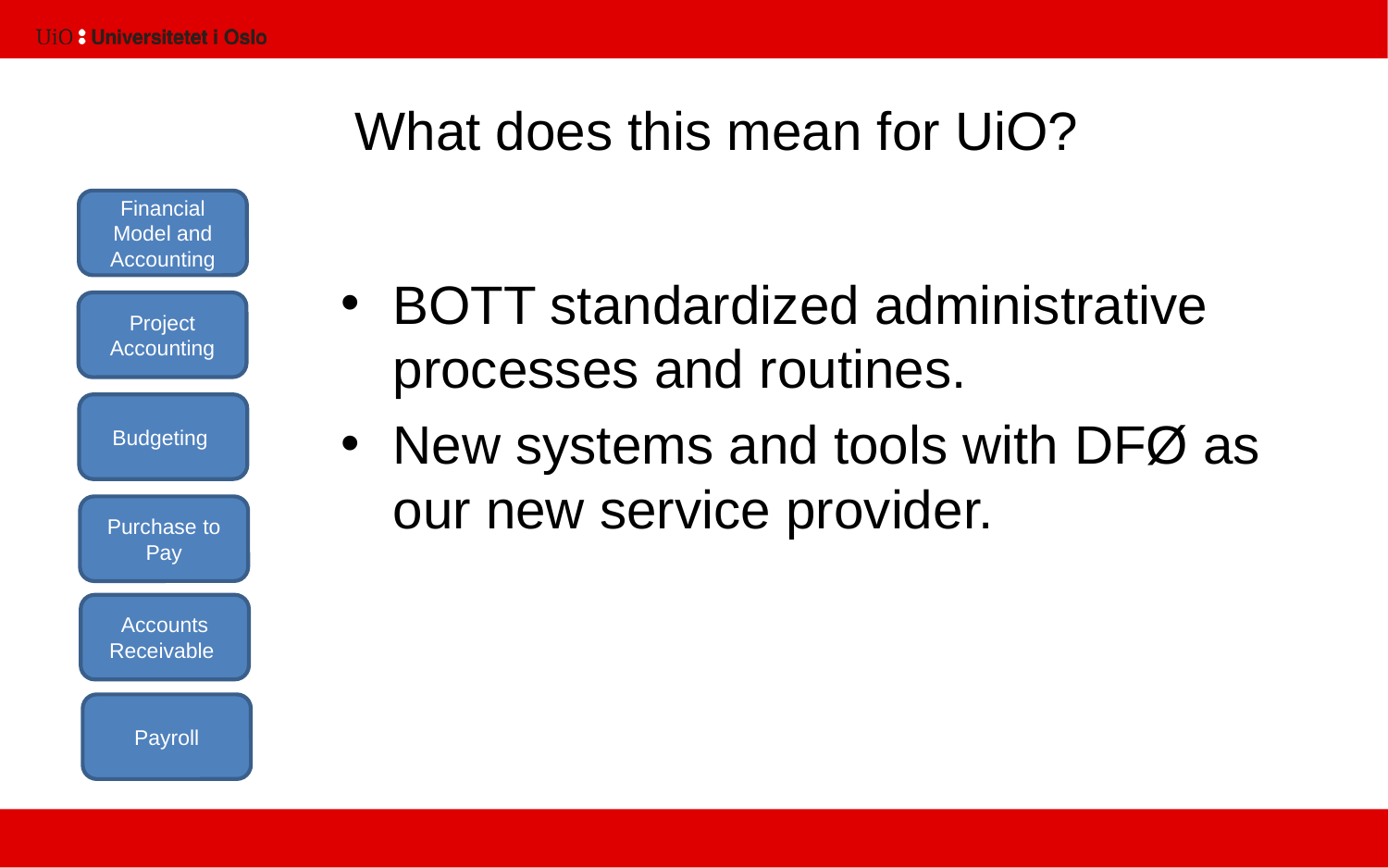

# What does this mean for UiO?
Financial Model and Accounting
BOTT standardized administrative processes and routines.
New systems and tools with DFØ as our new service provider.

Project Accounting
Budgeting
Purchase to Pay
Accounts Receivable
Payroll